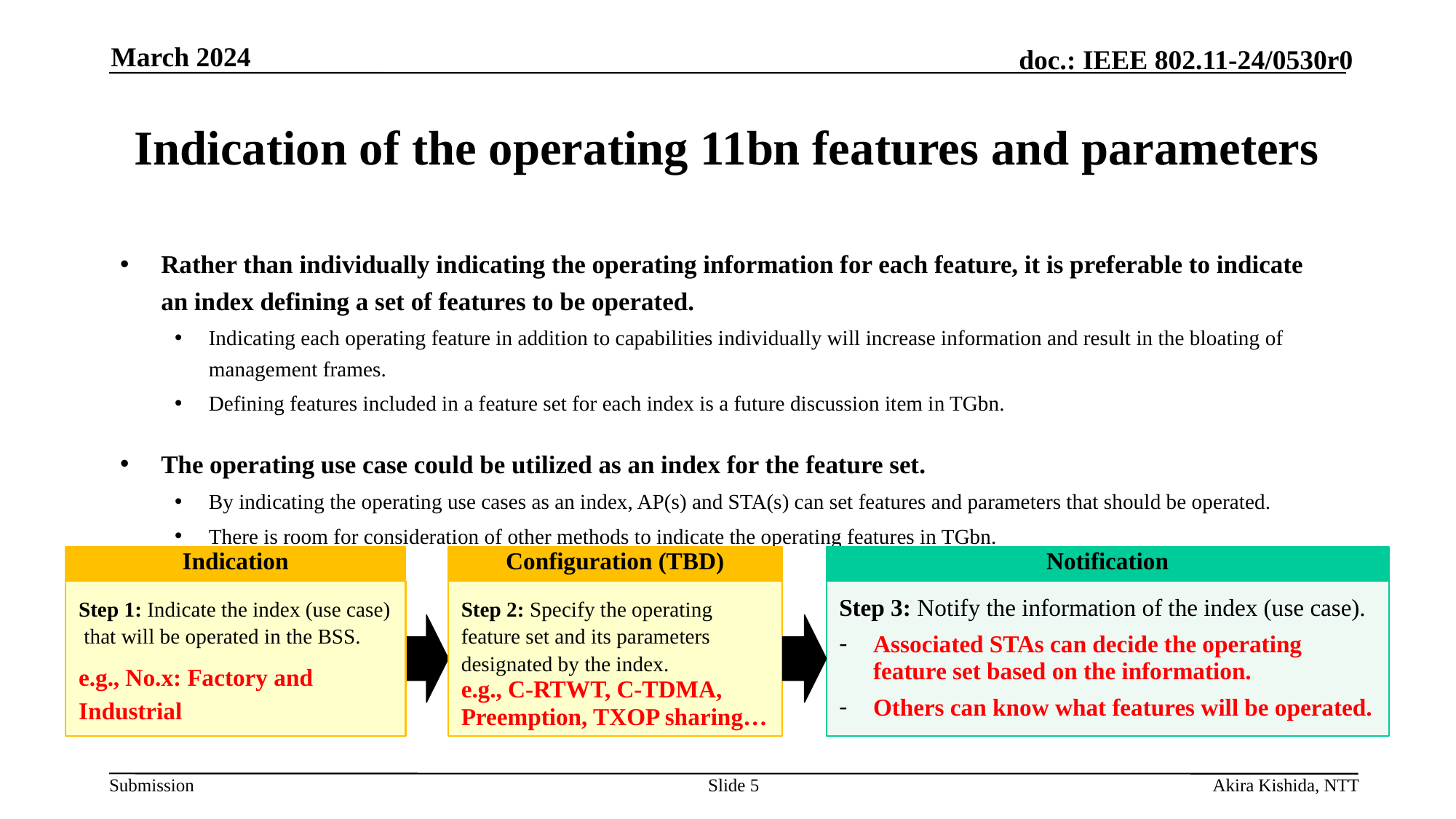

March 2024
# Indication of the operating 11bn features and parameters
Rather than individually indicating the operating information for each feature, it is preferable to indicate an index defining a set of features to be operated.
Indicating each operating feature in addition to capabilities individually will increase information and result in the bloating of management frames.
Defining features included in a feature set for each index is a future discussion item in TGbn.

The operating use case could be utilized as an index for the feature set.
By indicating the operating use cases as an index, AP(s) and STA(s) can set features and parameters that should be operated.
There is room for consideration of other methods to indicate the operating features in TGbn.

Indication
Configuration (TBD)
Notification
Step 1: Indicate the index (use case)  that will be operated in the BSS.
e.g., No.x: Factory and Industrial
Step 2: Specify the operating feature set and its parameters designated by the index.
e.g., C-RTWT, C-TDMA, Preemption, TXOP sharing…

Step 3: Notify the information of the index (use case).
Associated STAs can decide the operating  feature set based on the information.
Others can know what features will be operated.

Slide 5
Akira Kishida, NTT